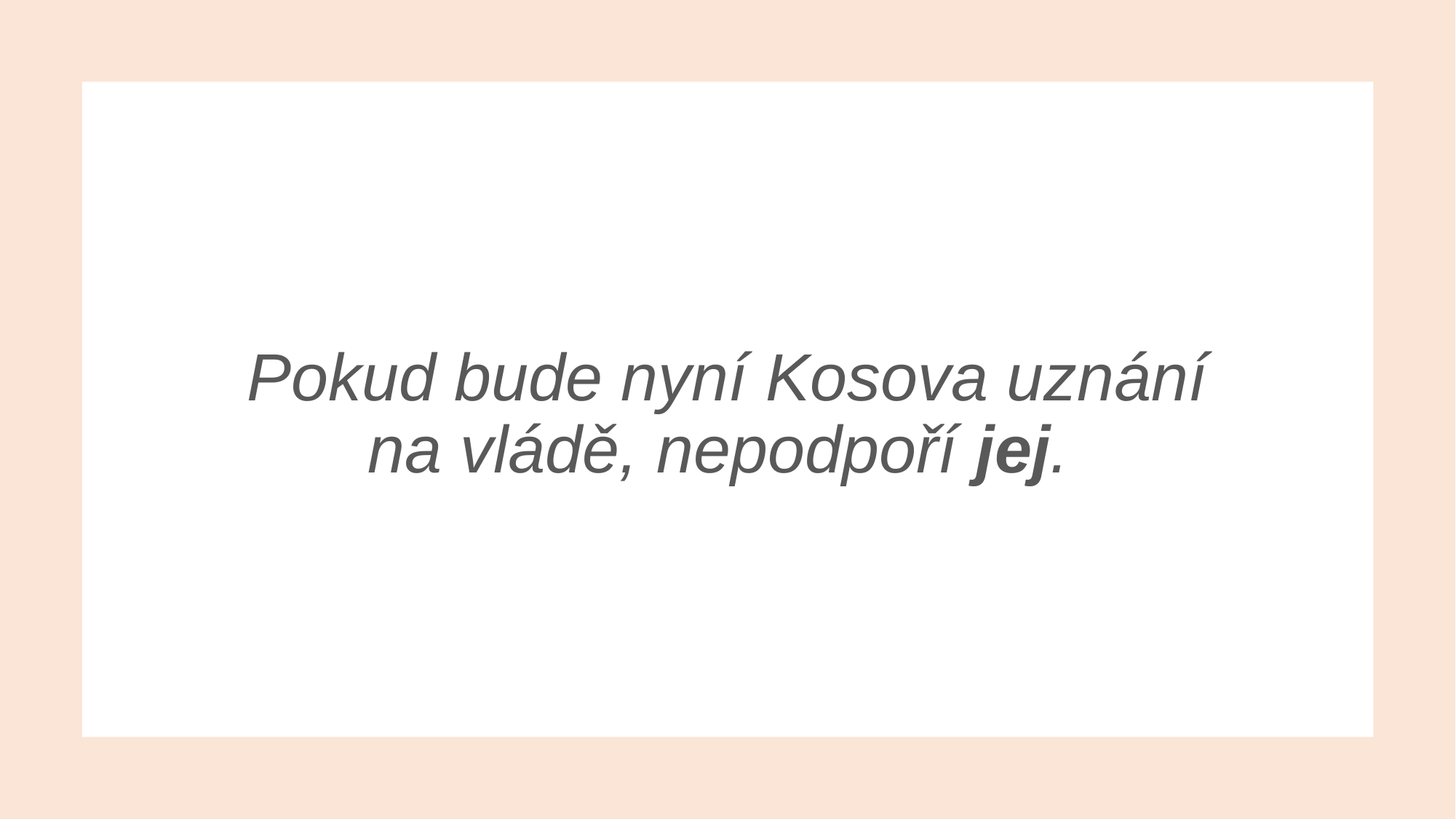

# Pokud bude nyní Kosova uznání na vládě, nepodpoří jej.